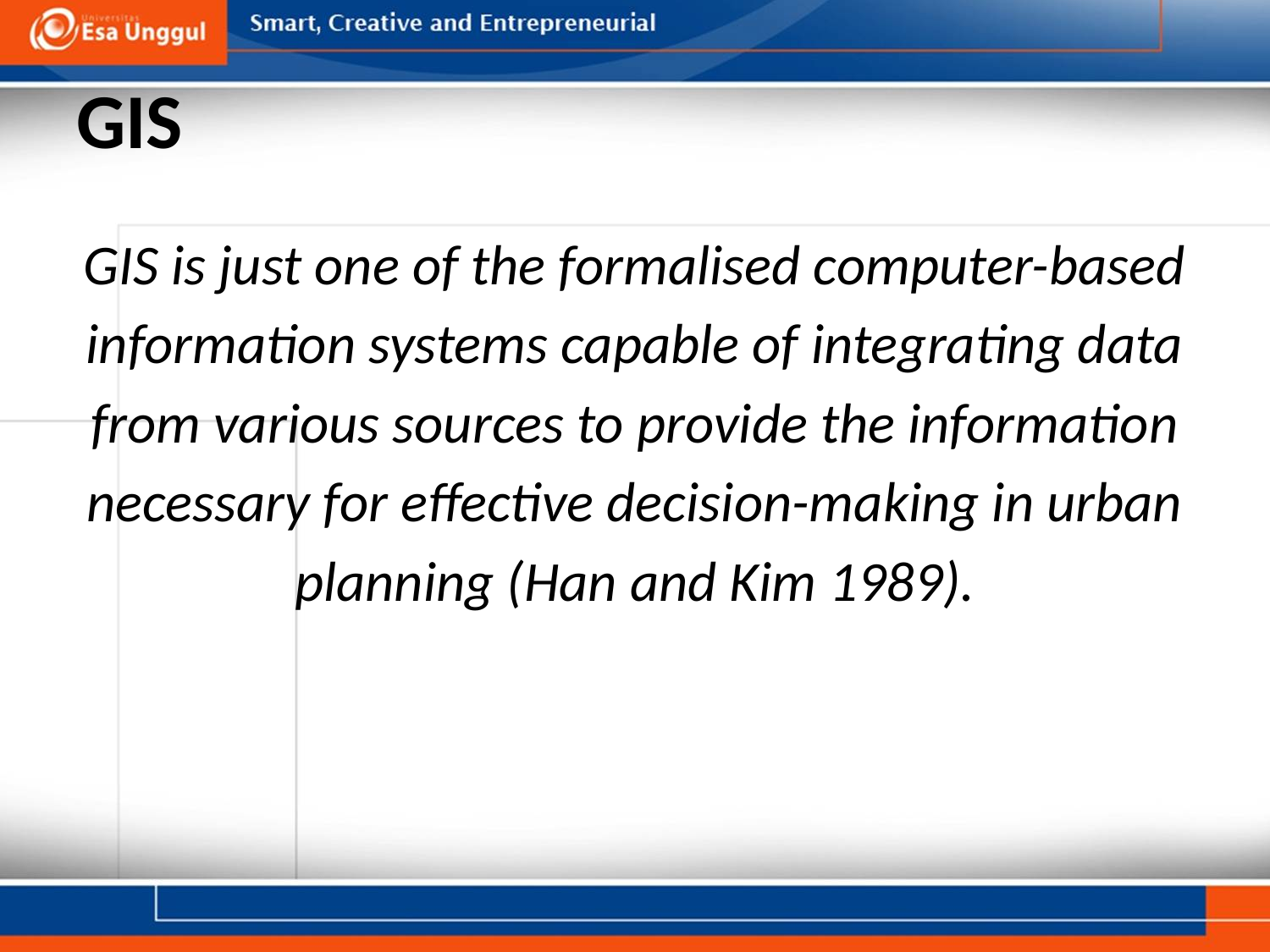

# GIS
GIS is just one of the formalised computer-based
information systems capable of integrating data
from various sources to provide the information
necessary for effective decision-making in urban
planning (Han and Kim 1989).